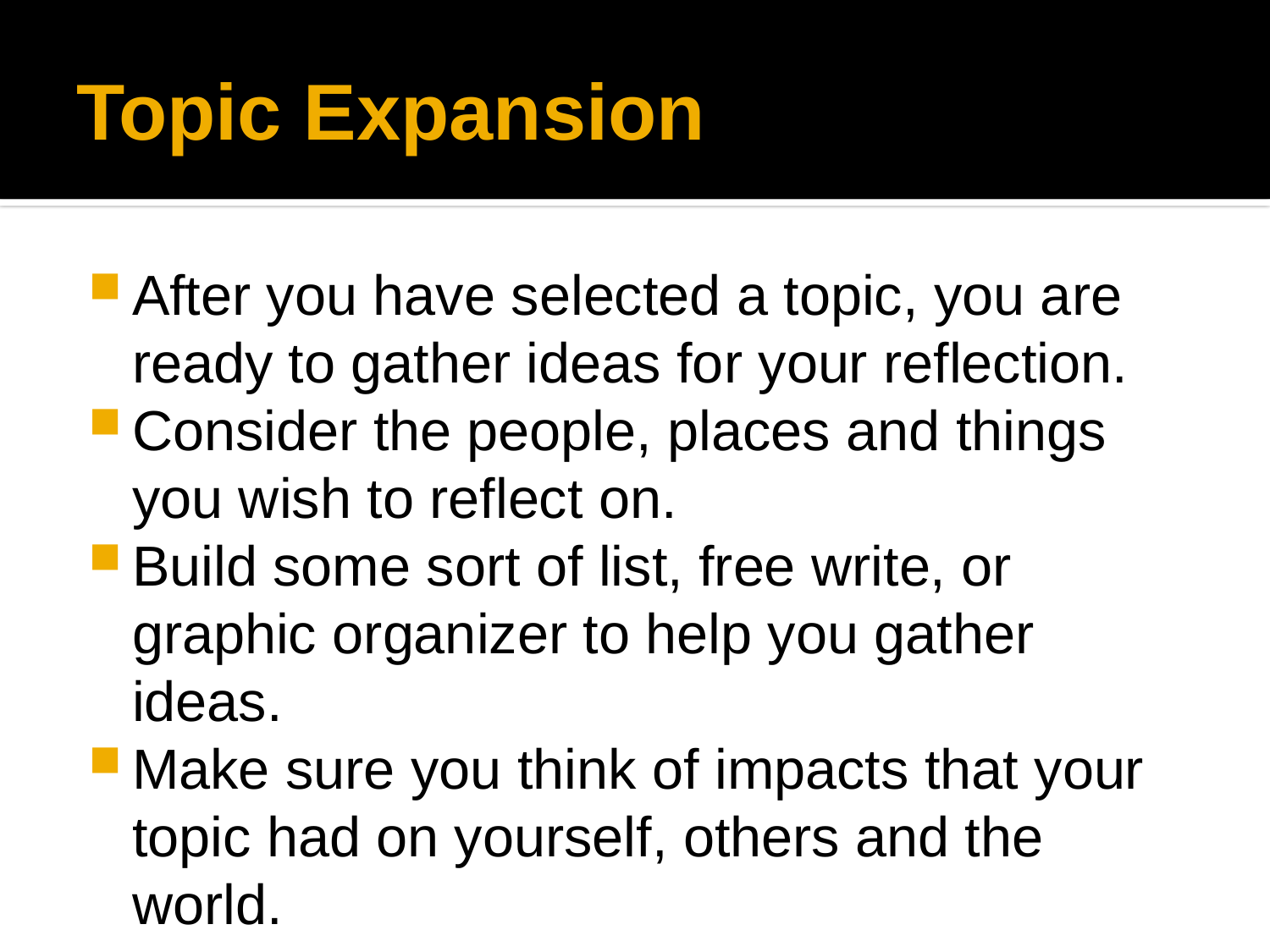

# Topic Expansion
After you have selected a topic, you are ready to gather ideas for your reflection.
Consider the people, places and things you wish to reflect on.
Build some sort of list, free write, or graphic organizer to help you gather ideas.
Make sure you think of impacts that your topic had on yourself, others and the world.